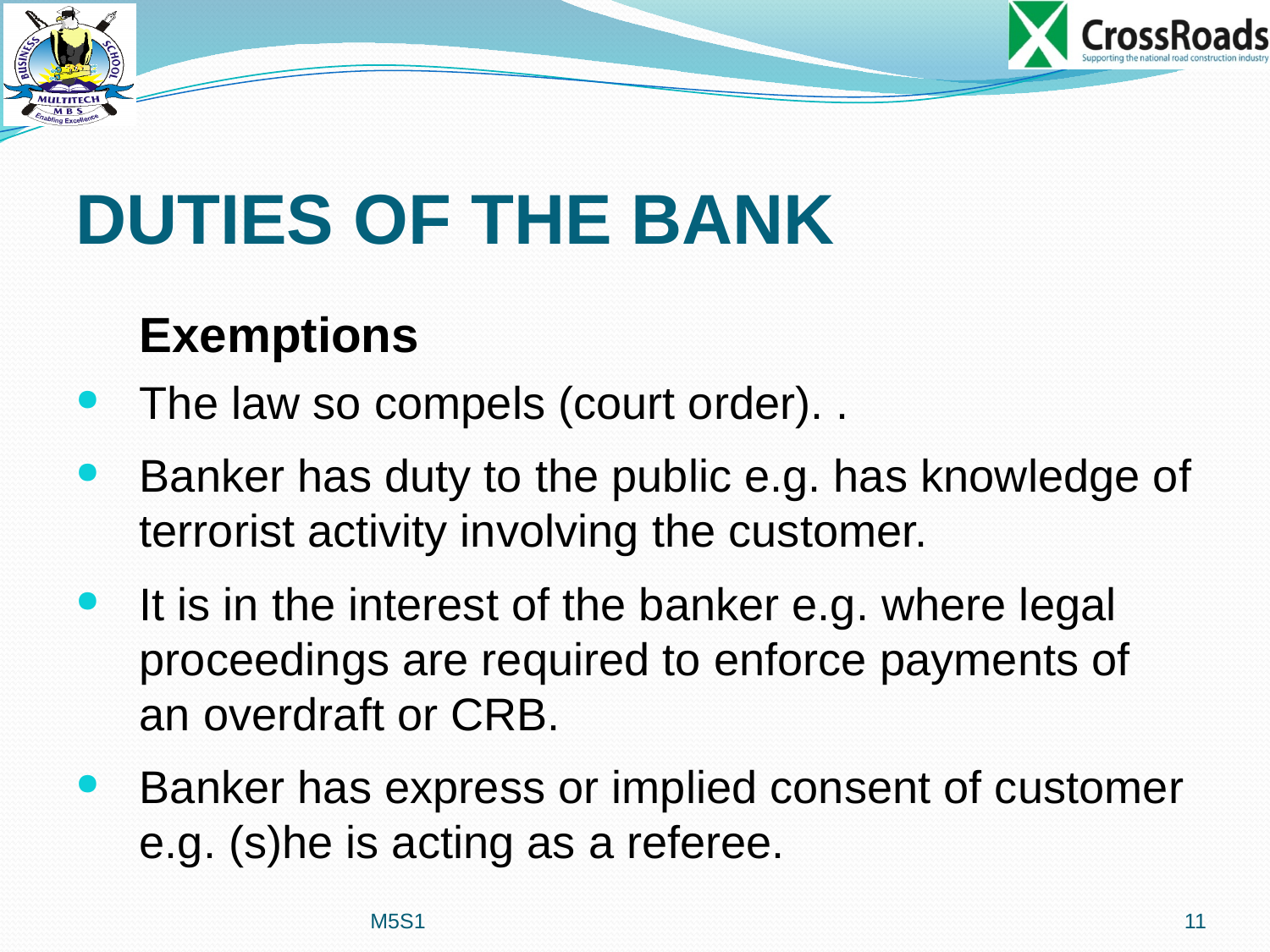

# DUTIES OF THE BANK

	Exemptions
The law so compels (court order). .

Banker has duty to the public e.g. has knowledge of terrorist activity involving the customer.

It is in the interest of the banker e.g. where legal proceedings are required to enforce payments of an overdraft or CRB.

Banker has express or implied consent of customer e.g. (s)he is acting as a referee.

M5S1
11